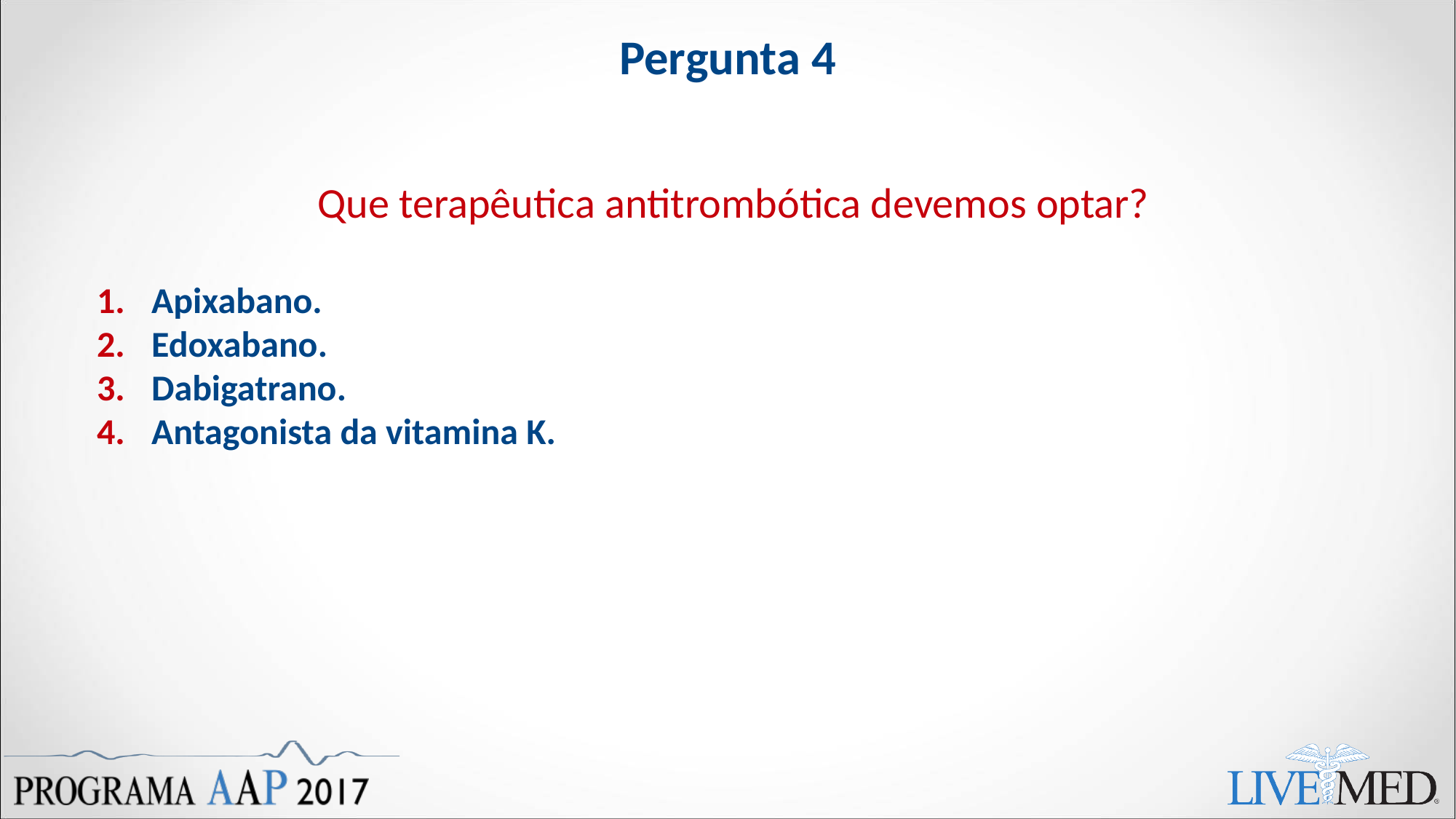

Pergunta 4
Que terapêutica antitrombótica devemos optar?
Apixabano.
Edoxabano.
Dabigatrano.
Antagonista da vitamina K.